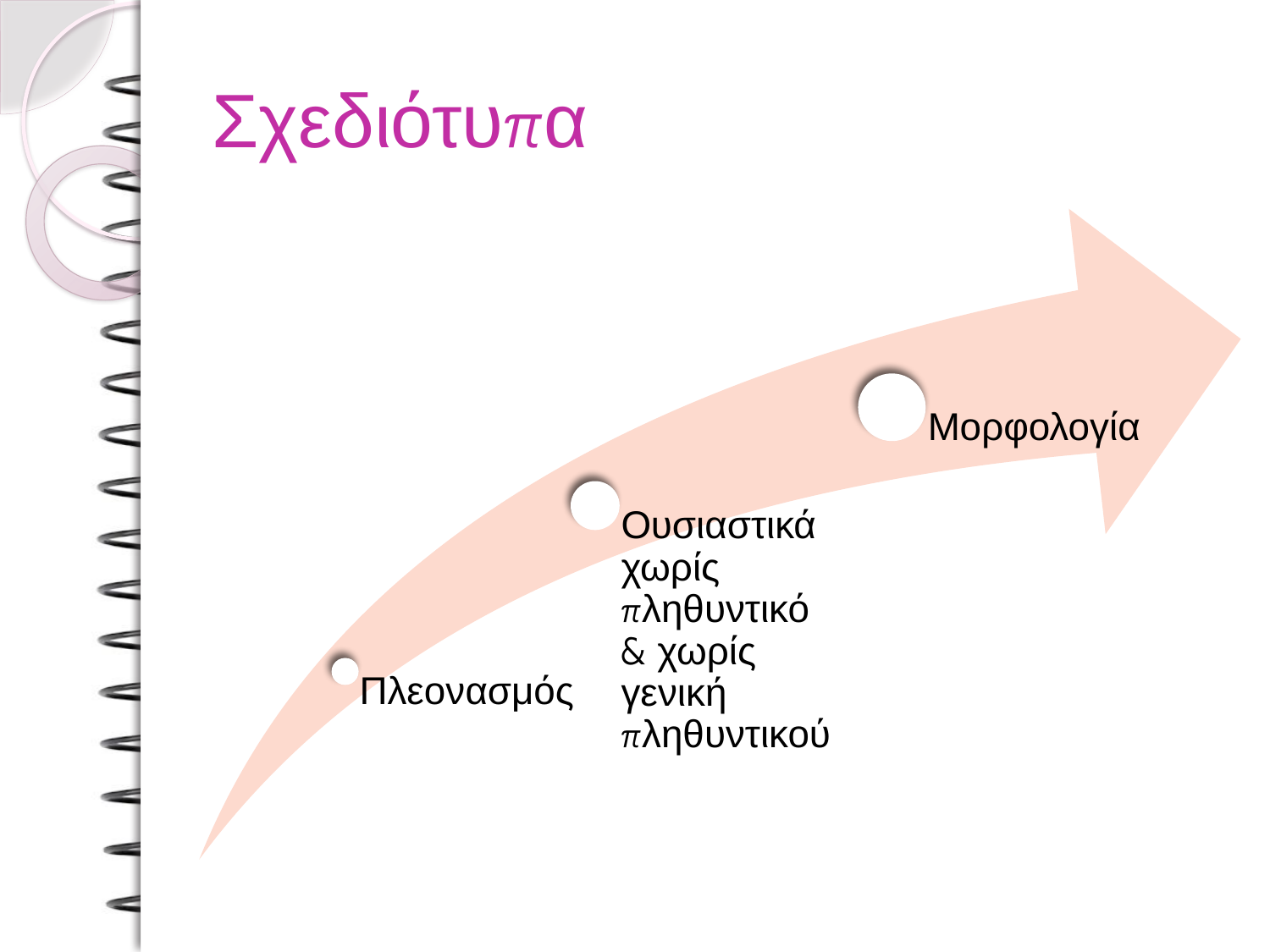

# Σχεδιότυπα
Πλεονασμός
Ουσιαστικά χωρίς πληθυντικό & χωρίς γενική πληθυντικού
Μορφολογία